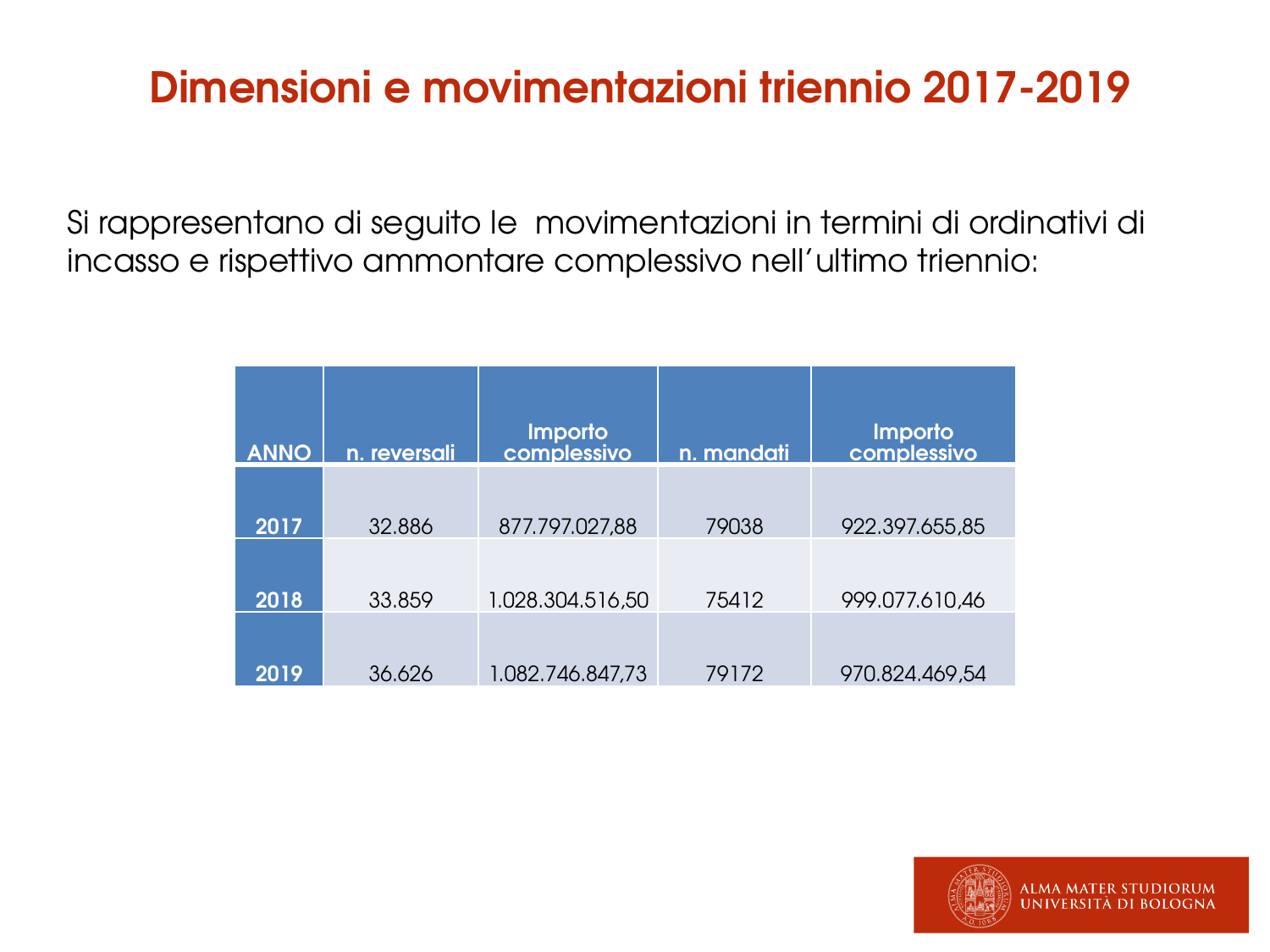

Dimensioni e movimentazioni triennio 2017-2019
Si rappresentano di seguito le  movimentazioni in termini di ordinativi di incasso e rispettivo ammontare complessivo nell’ultimo triennio:

| ANNO | n. reversali | Importo complessivo | n. mandati | Importo complessivo |
| --- | --- | --- | --- | --- |
| 2017 | 32.886 | 877.797.027,88 | 79038 | 922.397.655,85 |
| 2018 | 33.859 | 1.028.304.516,50 | 75412 | 999.077.610,46 |
| 2019 | 36.626 | 1.082.746.847,73 | 79172 | 970.824.469,54 |